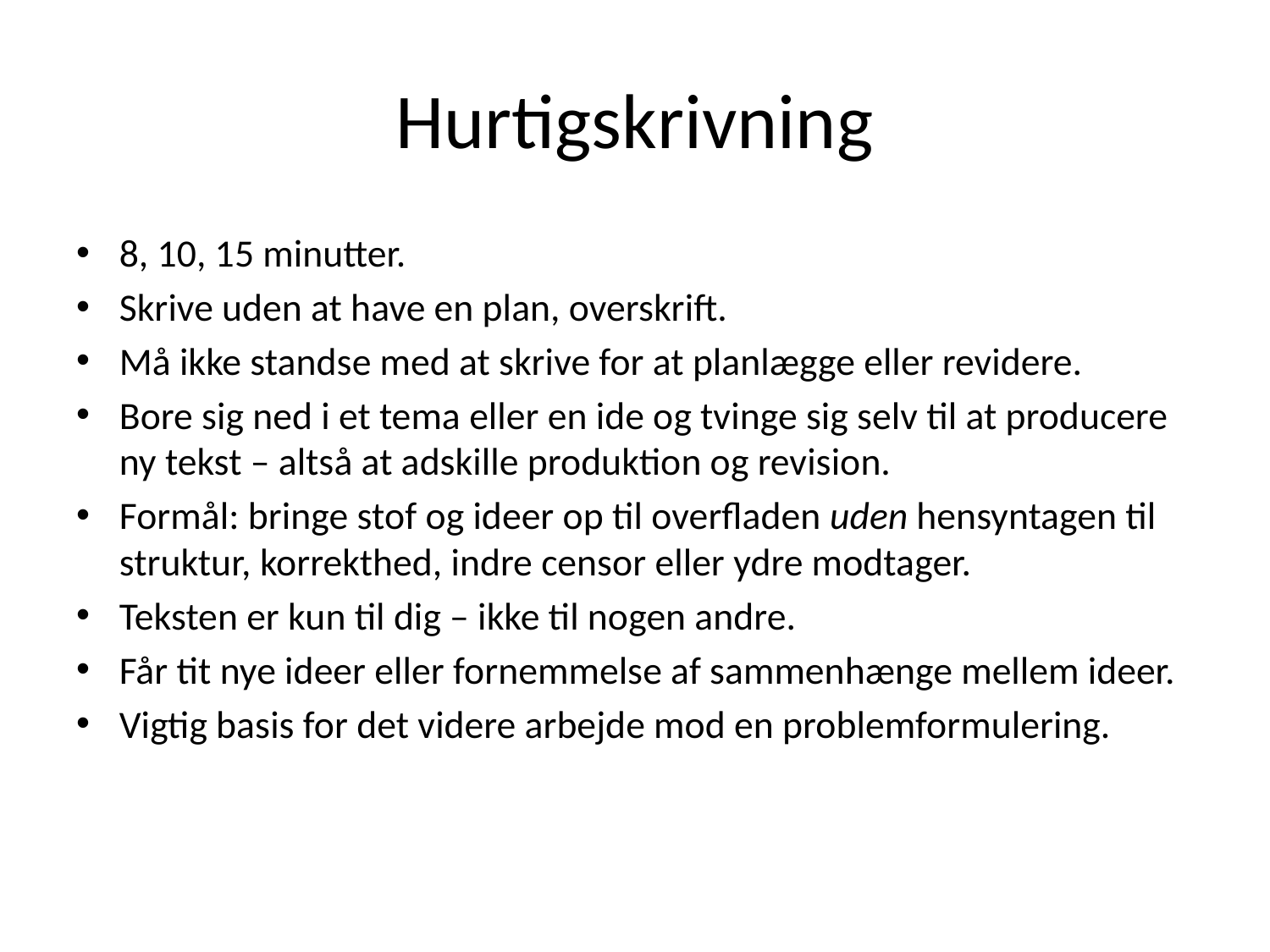

# Hurtigskrivning
8, 10, 15 minutter.
Skrive uden at have en plan, overskrift.
Må ikke standse med at skrive for at planlægge eller revidere.
Bore sig ned i et tema eller en ide og tvinge sig selv til at producere ny tekst – altså at adskille produktion og revision.
Formål: bringe stof og ideer op til overfladen uden hensyntagen til struktur, korrekthed, indre censor eller ydre modtager.
Teksten er kun til dig – ikke til nogen andre.
Får tit nye ideer eller fornemmelse af sammenhænge mellem ideer.
Vigtig basis for det videre arbejde mod en problemformulering.